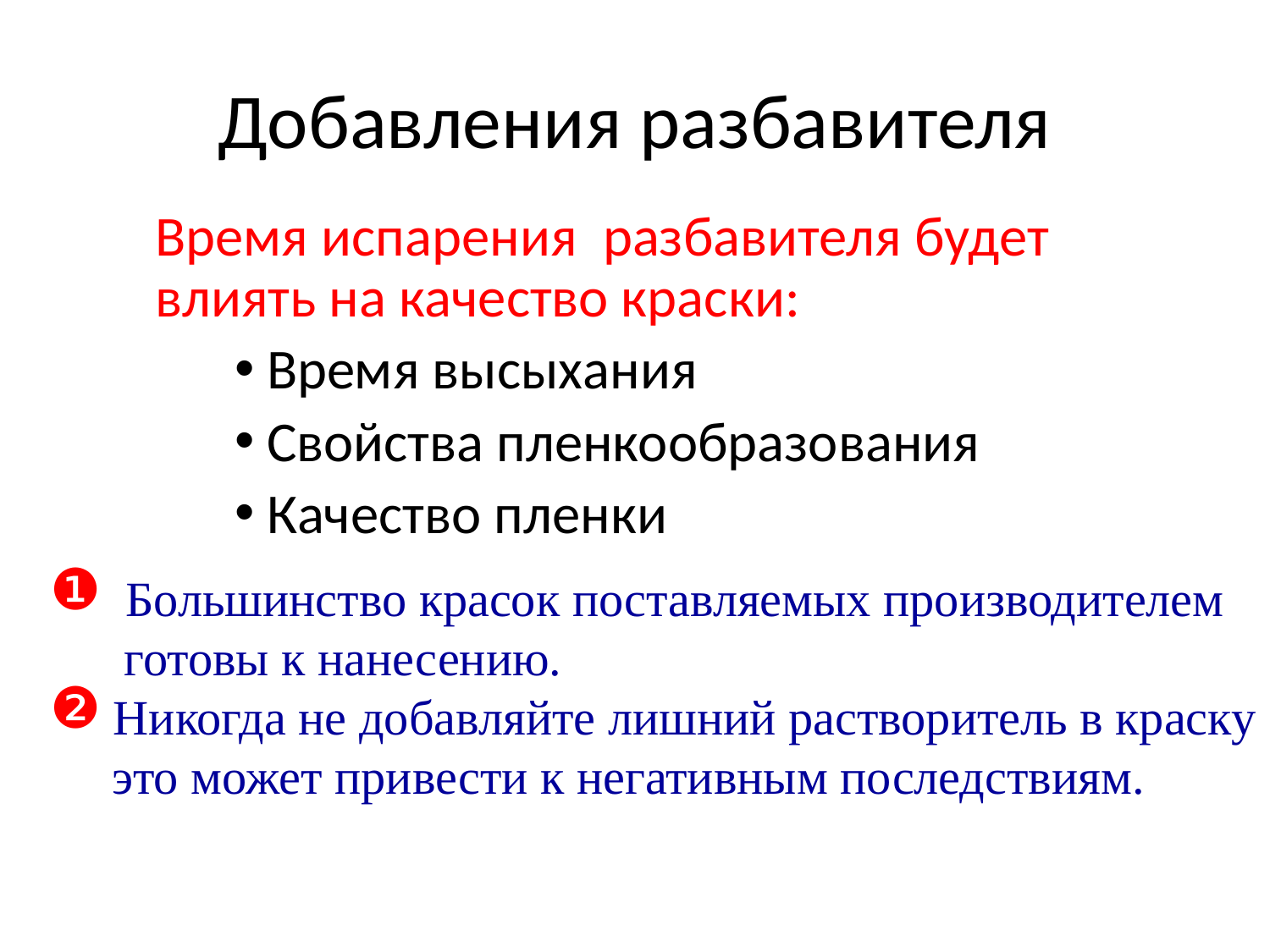

# Добавления разбавителя
	Время испарения  разбавителя будет влиять на качество краски:
Время высыхания
Свойства пленкообразования
Качество пленки
  Большинство красок поставляемых производителем
      готовы к нанесению.
 Никогда не добавляйте лишний растворитель в краску
     это может привести к негативным последствиям.